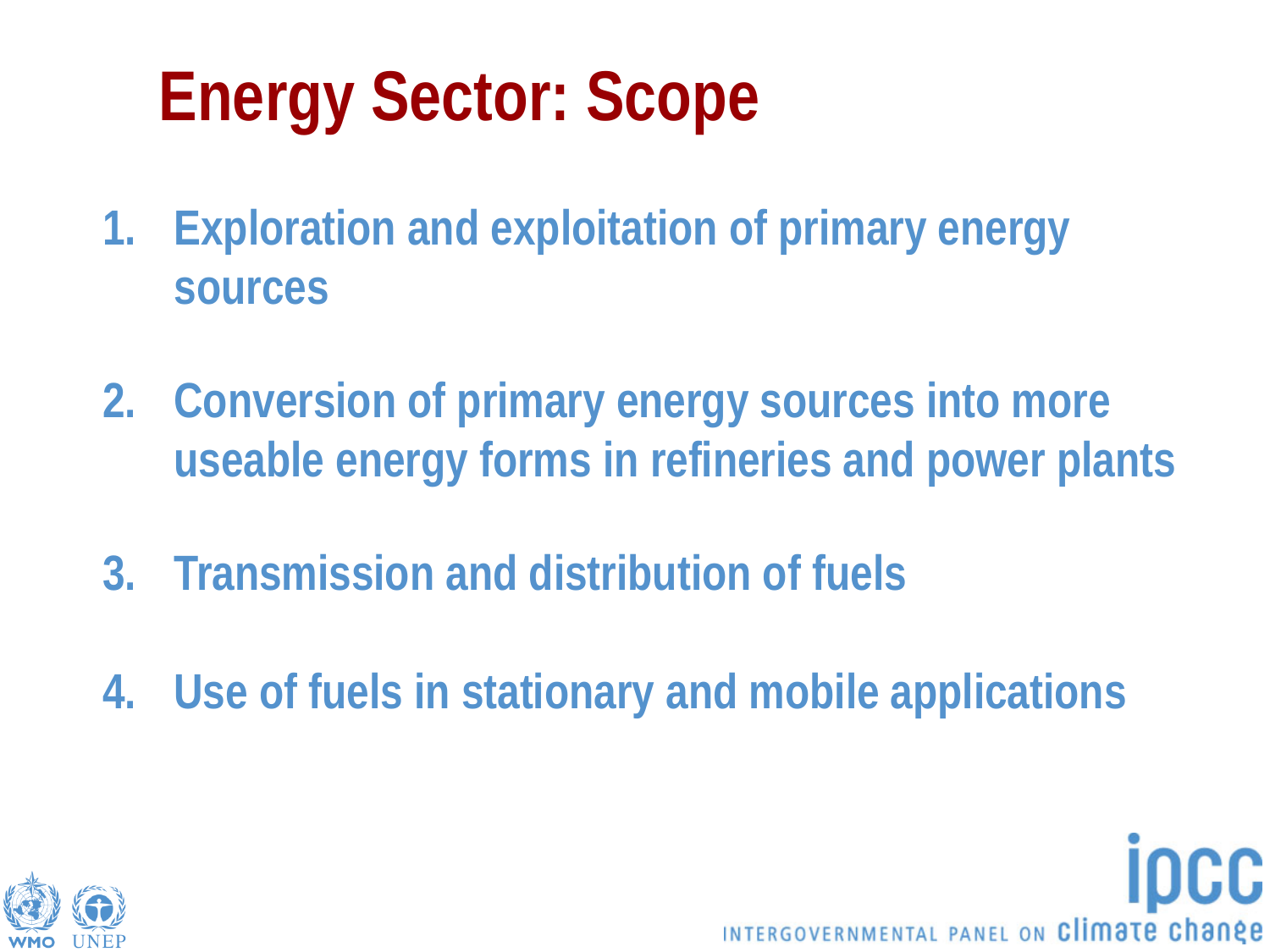

# Energy Sector: Scope
Exploration and exploitation of primary energy sources

Conversion of primary energy sources into more useable energy forms in refineries and power plants

Transmission and distribution of fuels

Use of fuels in stationary and mobile applications